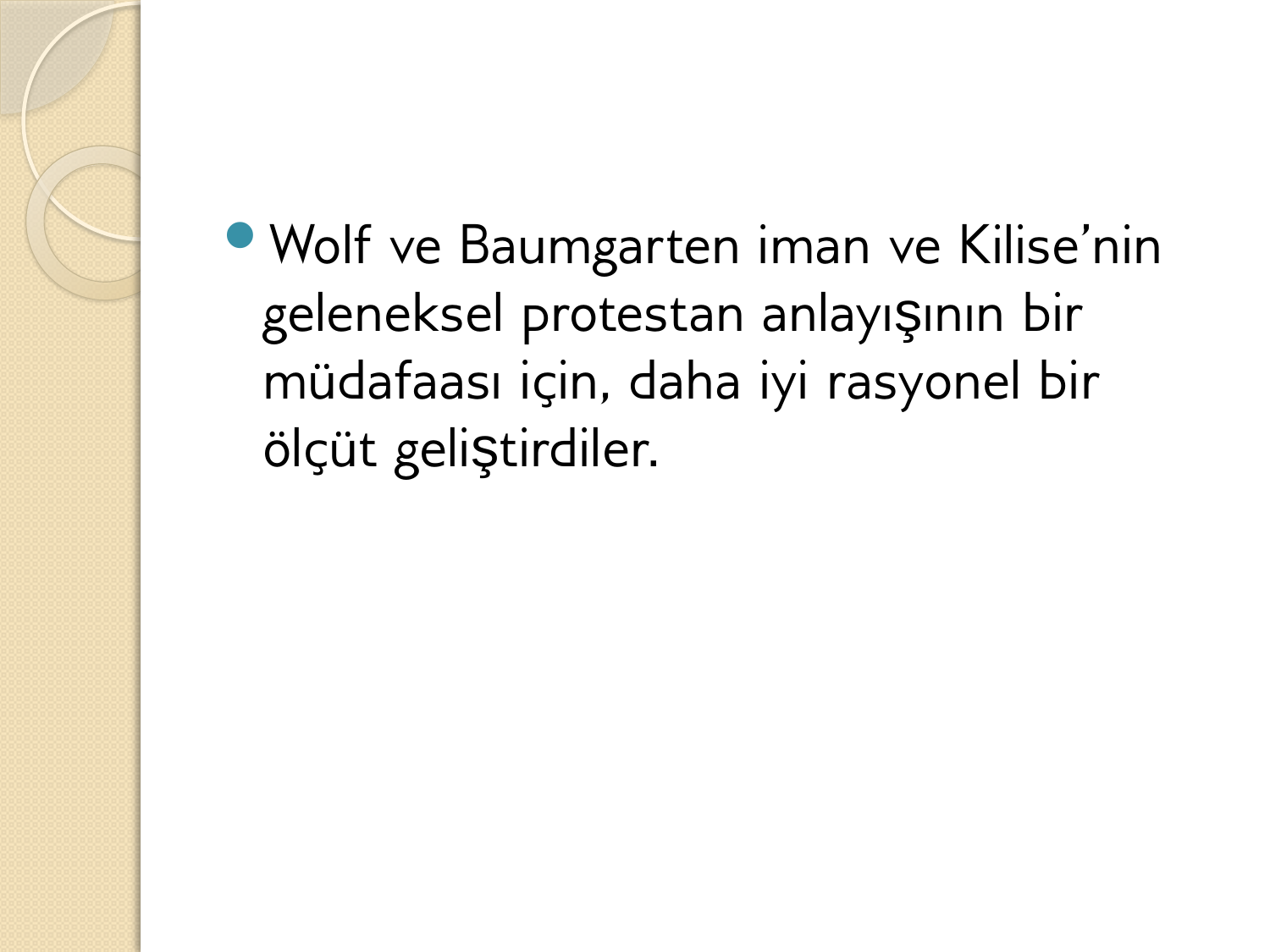

#
Wolf ve Baumgarten iman ve Kilise’nin geleneksel protestan anlayışının bir müdafaası için, daha iyi rasyonel bir ölçüt geliştirdiler.